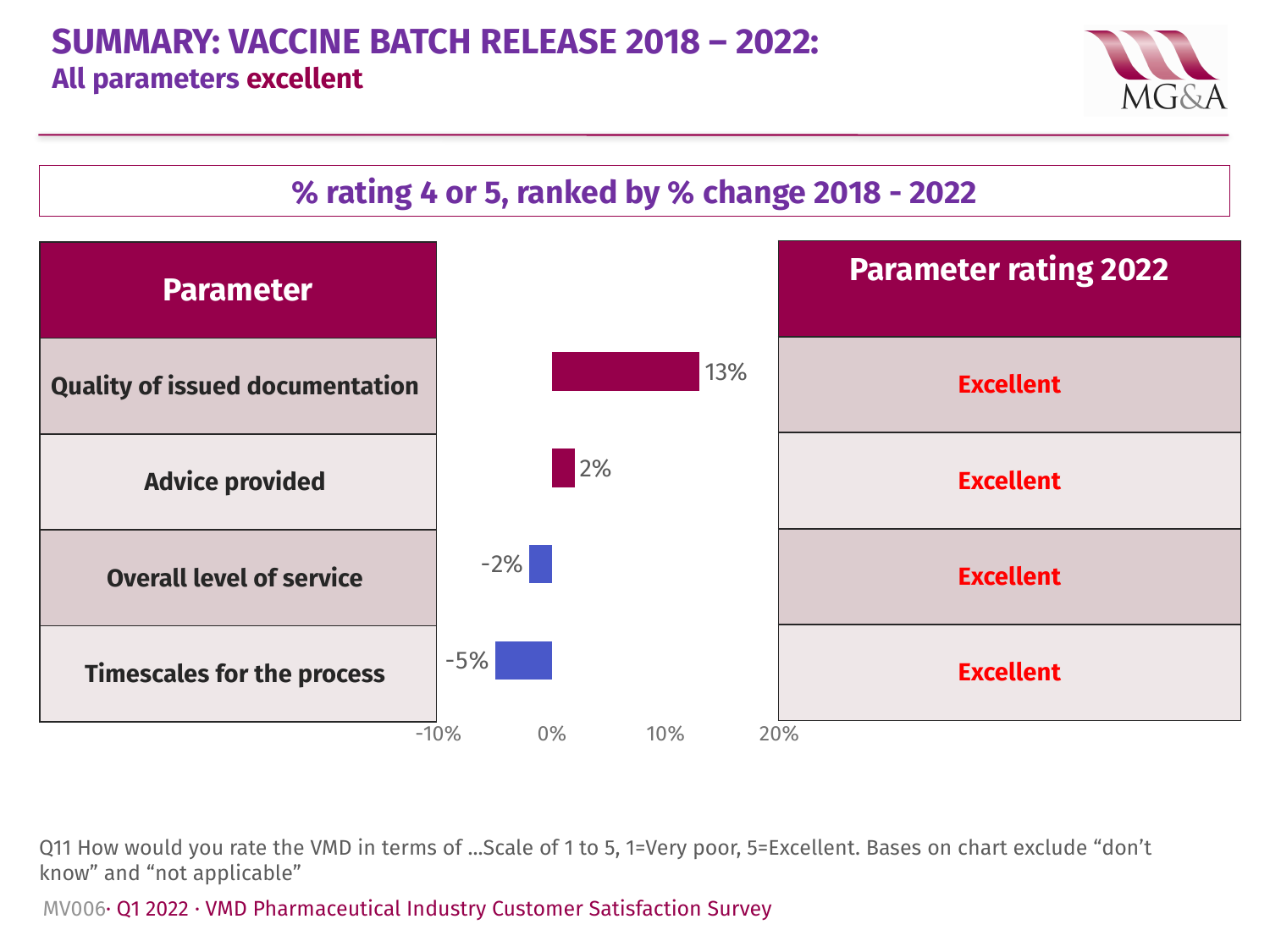

# SUMMARY: VACCINE BATCH RELEASE 2018 – 2022: All parameters excellent
% rating 4 or 5, ranked by % change 2018 - 2022

### Chart

| Category |  |
|---|---|
| Quality of issued documentation (12,30,34) | 0.13 |
| Advice provided (12,28,26) | 0.020000000000000018 |
| Overall level of service (12,30,33) | -0.020000000000000018 |
| Timescales for the process (12,30,33) | -0.04999999999999993 |
| Parameter rating 2022 |
| --- |
| Excellent |
| Excellent |
| Excellent |
| Excellent |
| Parameter |
| --- |
| Quality of issued documentation |
| Advice provided |
| Overall level of service |
| Timescales for the process |
Q11 How would you rate the VMD in terms of ...Scale of 1 to 5, 1=Very poor, 5=Excellent. Bases on chart exclude “don’t know” and “not applicable”